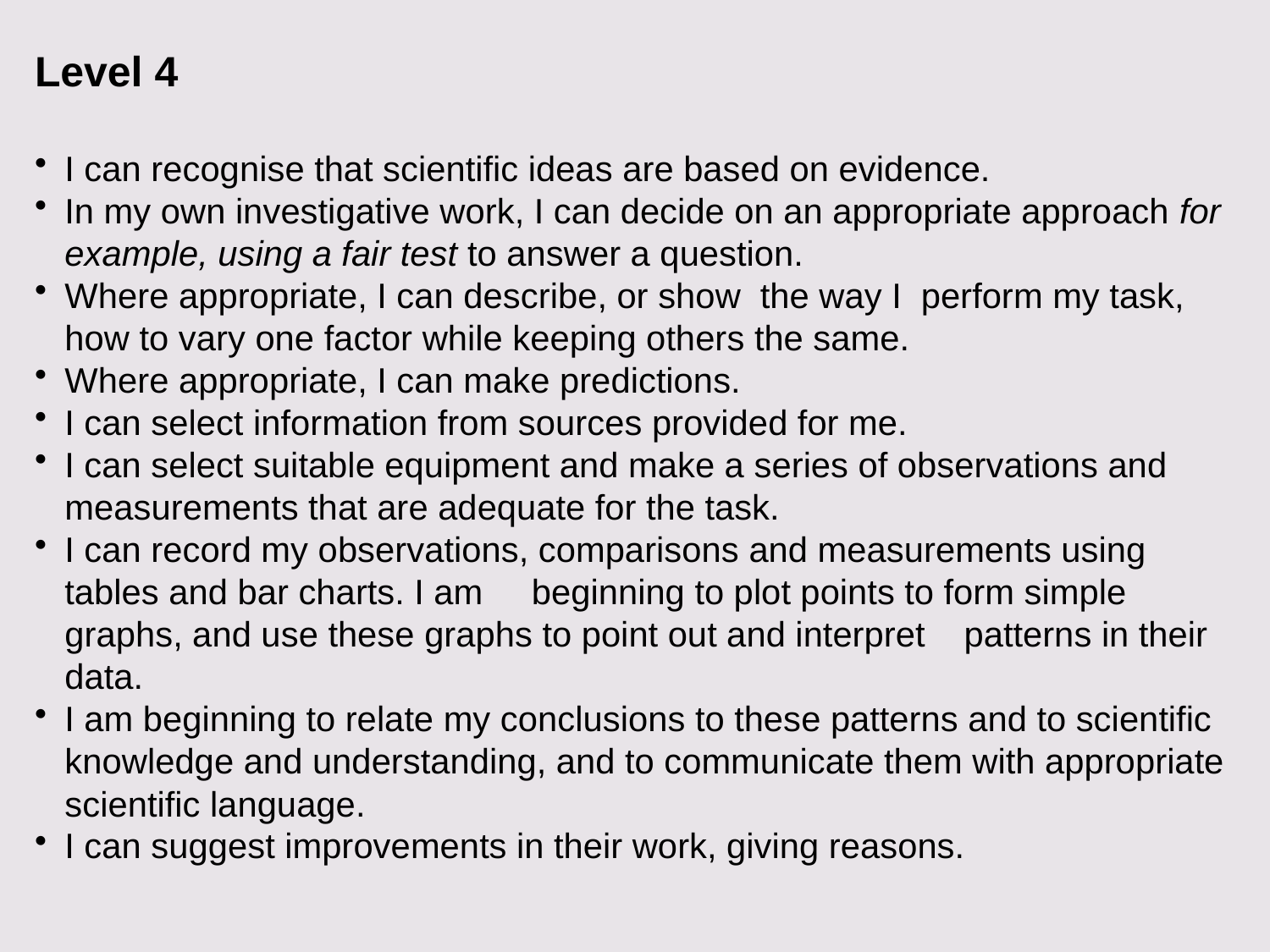

Level 4
I can recognise that scientific ideas are based on evidence.
In my own investigative work, I can decide on an appropriate approach for example, using a fair test to answer a question.
Where appropriate, I can describe, or show  the way I  perform my task, how to vary one factor while keeping others the same.
Where appropriate, I can make predictions.
I can select information from sources provided for me.
I can select suitable equipment and make a series of observations and measurements that are adequate for the task.
I can record my observations, comparisons and measurements using tables and bar charts. I am     beginning to plot points to form simple graphs, and use these graphs to point out and interpret    patterns in their data.
I am beginning to relate my conclusions to these patterns and to scientific knowledge and understanding, and to communicate them with appropriate scientific language.
I can suggest improvements in their work, giving reasons.